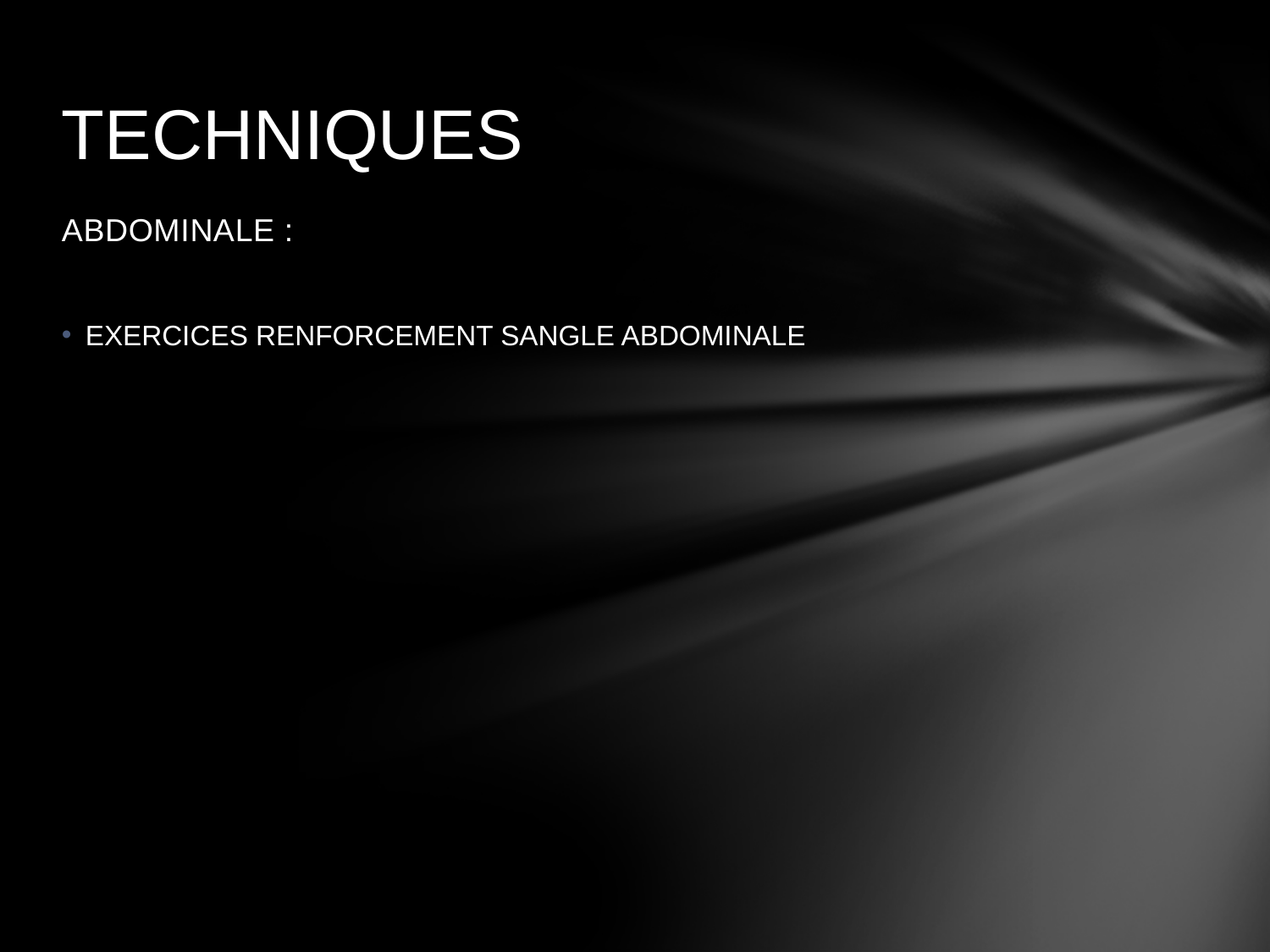

# TECHNIQUES
ABDOMINALE :

EXERCICES RENFORCEMENT SANGLE ABDOMINALE